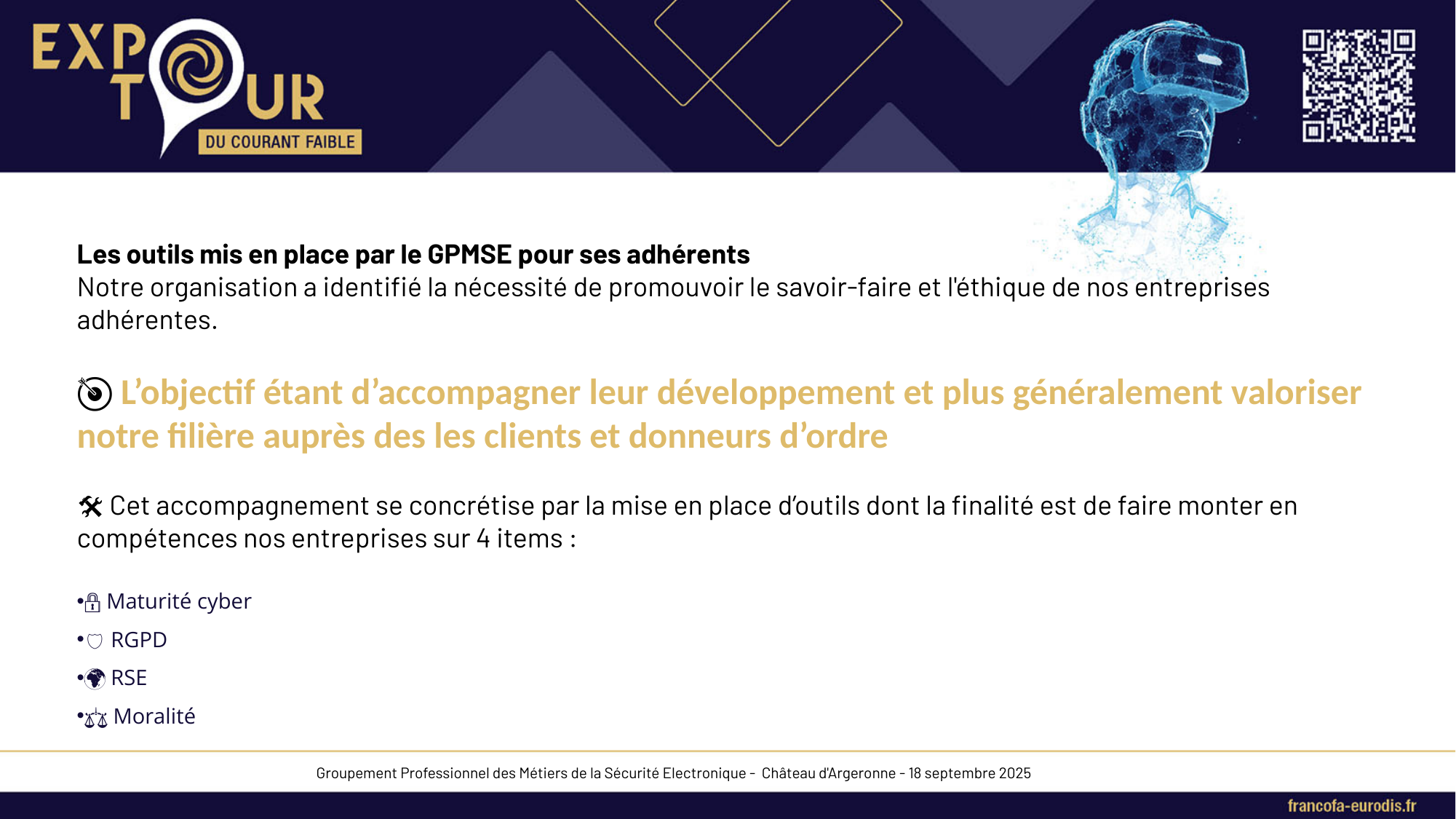

Les outils mis en place par le GPMSE pour ses adhérents
Notre organisation a identifié la nécessité de promouvoir le savoir-faire et l'éthique de nos entreprises adhérentes.

🎯 L’objectif étant d’accompagner leur développement et plus généralement valoriser notre filière auprès des les clients et donneurs d’ordre

🛠 Cet accompagnement se concrétise par la mise en place d’outils dont la finalité est de faire monter en compétences nos entreprises sur 4 items :

🔒 Maturité cyber
🛡️ RGPD
🌍 RSE
⚖️ Moralité
Groupement Professionnel des Métiers de la Sécurité Electronique -  Château d'Argeronne - 18 septembre 2025